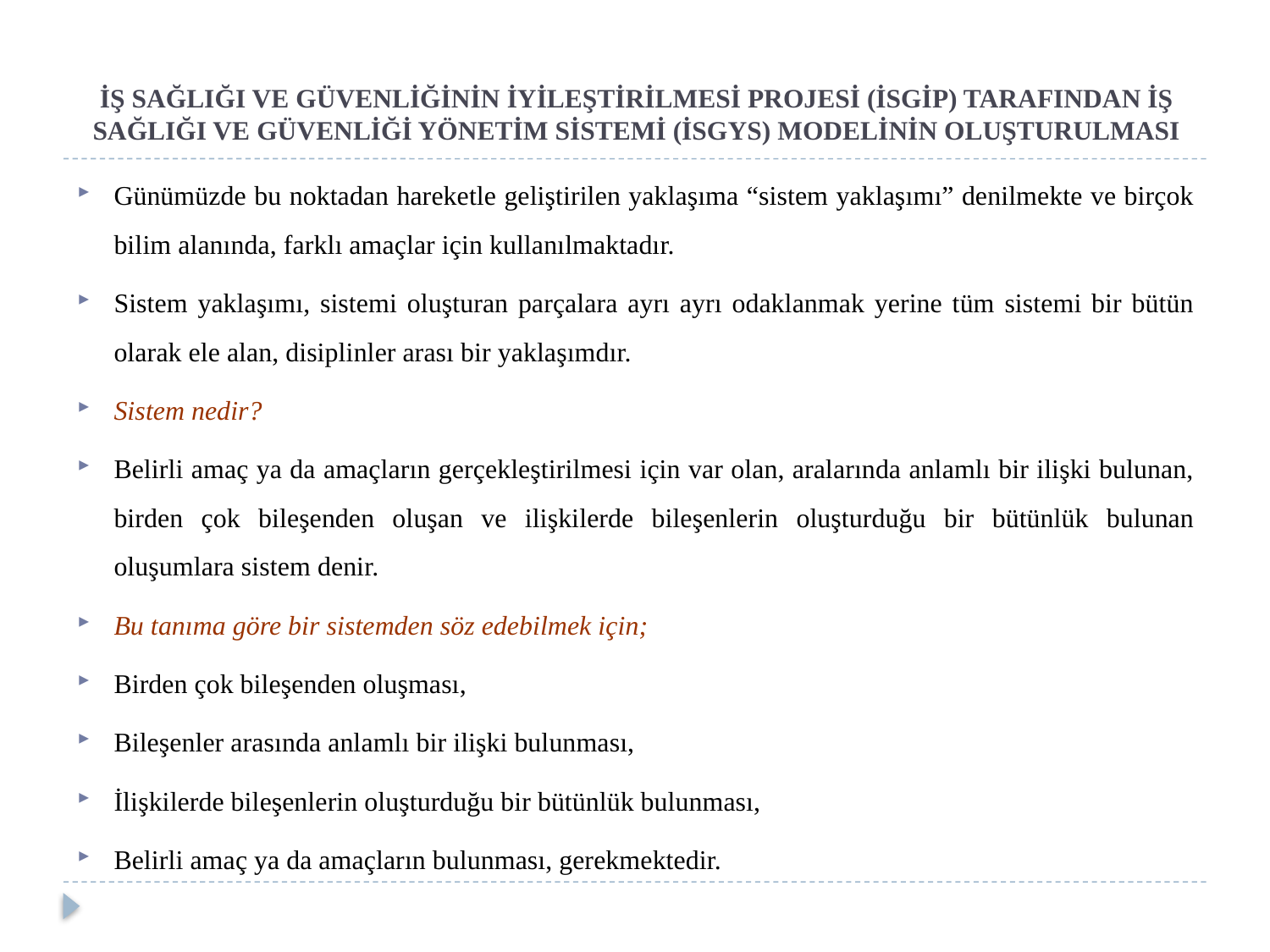

# İŞ SAĞLIĞI VE GÜVENLİĞİNİN İYİLEŞTİRİLMESİ PROJESİ (İSGİP) TARAFINDAN İŞ SAĞLIĞI VE GÜVENLİĞİ YÖNETİM SİSTEMİ (İSGYS) MODELİNİN OLUŞTURULMASI
Günümüzde bu noktadan hareketle geliştirilen yaklaşıma “sistem yaklaşımı” denilmekte ve birçok bilim alanında, farklı amaçlar için kullanılmaktadır.
Sistem yaklaşımı, sistemi oluşturan parçalara ayrı ayrı odaklanmak yerine tüm sistemi bir bütün olarak ele alan, disiplinler arası bir yaklaşımdır.
Sistem nedir?
Belirli amaç ya da amaçların gerçekleştirilmesi için var olan, aralarında anlamlı bir ilişki bulunan, birden çok bileşenden oluşan ve ilişkilerde bileşenlerin oluşturduğu bir bütünlük bulunan oluşumlara sistem denir.
Bu tanıma göre bir sistemden söz edebilmek için;
Birden çok bileşenden oluşması,
Bileşenler arasında anlamlı bir ilişki bulunması,
İlişkilerde bileşenlerin oluşturduğu bir bütünlük bulunması,
Belirli amaç ya da amaçların bulunması, gerekmektedir.